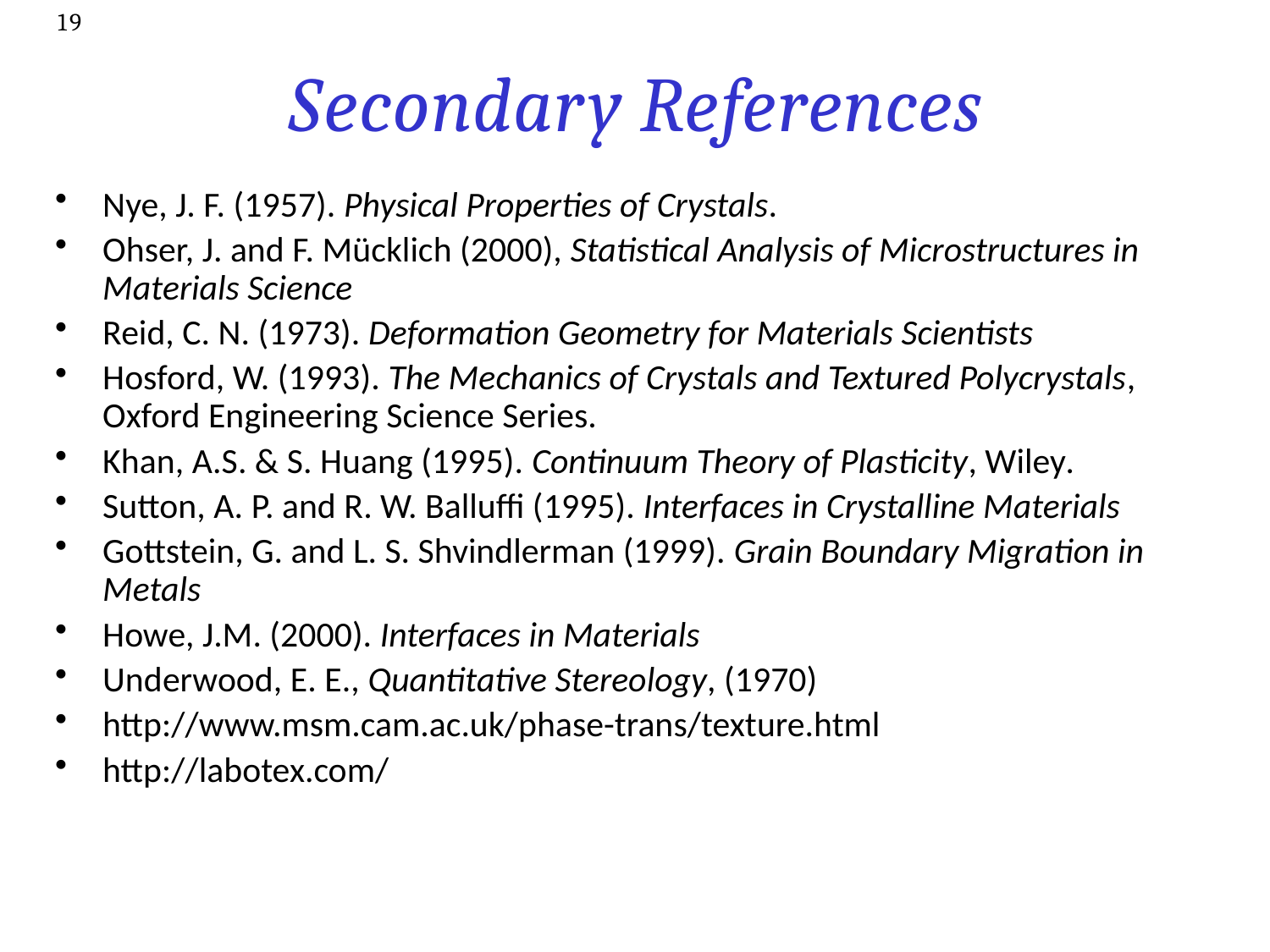

19
# Secondary References
Nye, J. F. (1957). Physical Properties of Crystals.
Ohser, J. and F. Mücklich (2000), Statistical Analysis of Microstructures in Materials Science
Reid, C. N. (1973). Deformation Geometry for Materials Scientists
Hosford, W. (1993). The Mechanics of Crystals and Textured Polycrystals, Oxford Engineering Science Series.
Khan, A.S. & S. Huang (1995). Continuum Theory of Plasticity, Wiley.
Sutton, A. P. and R. W. Balluffi (1995). Interfaces in Crystalline Materials
Gottstein, G. and L. S. Shvindlerman (1999). Grain Boundary Migration in Metals
Howe, J.M. (2000). Interfaces in Materials
Underwood, E. E., Quantitative Stereology, (1970)
http://www.msm.cam.ac.uk/phase-trans/texture.html
http://labotex.com/